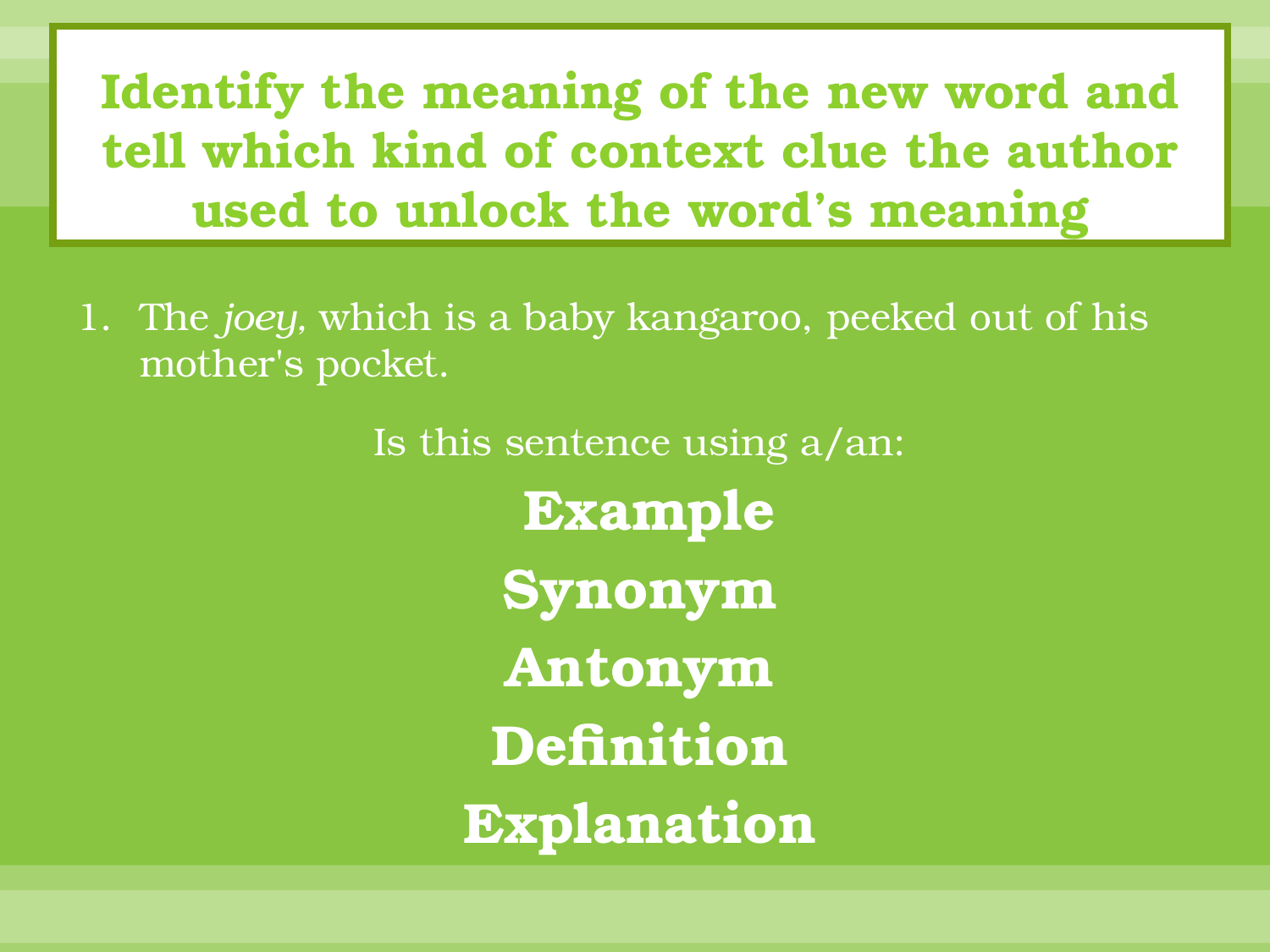

# Identify the meaning of the new word and tell which kind of context clue the author used to unlock the word’s meaning
The joey, which is a baby kangaroo, peeked out of his mother's pocket.
Is this sentence using a/an:
 Example
Synonym
Antonym
Definition
Explanation